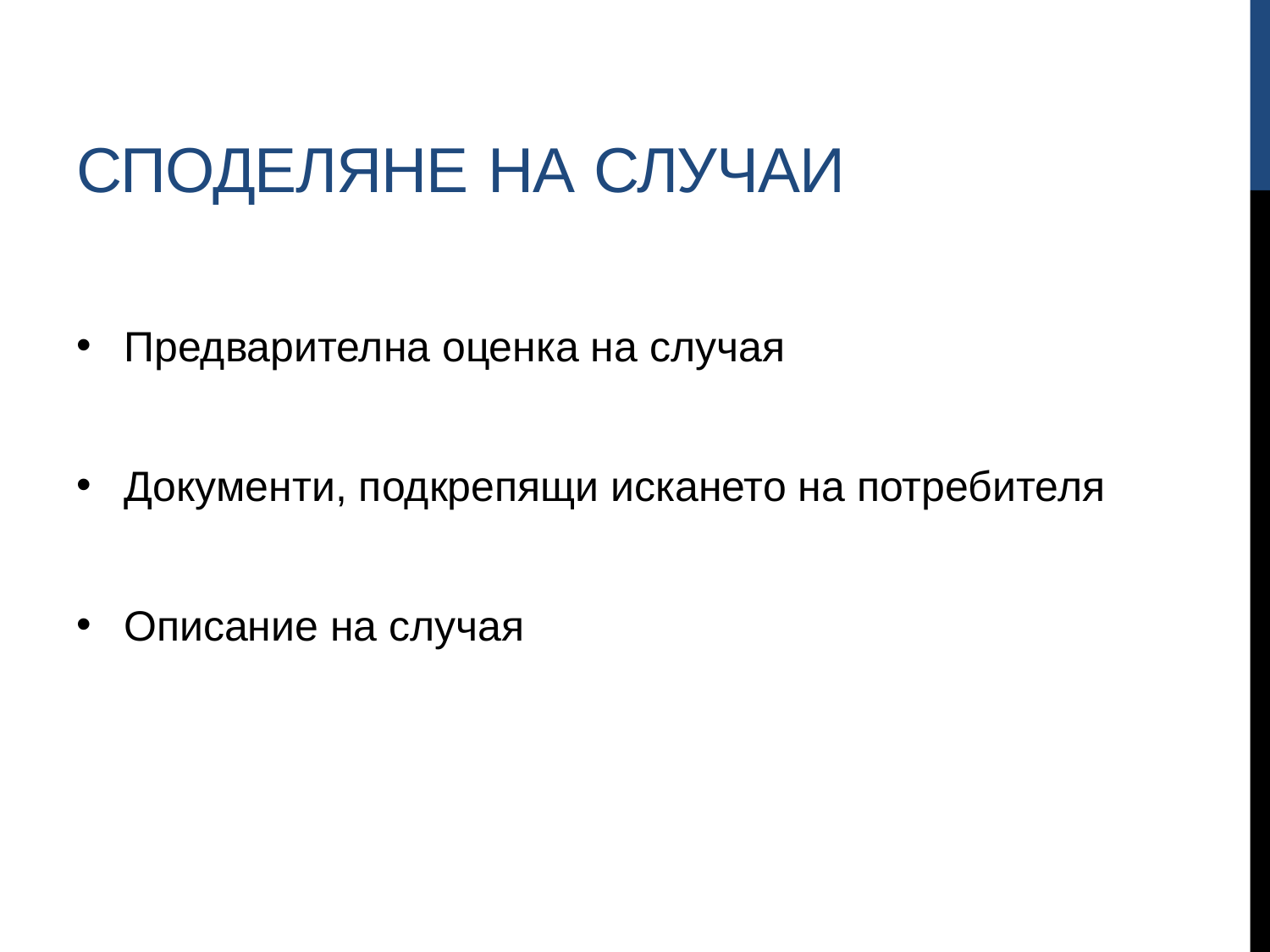

# Споделяне на случаи

Предварителна оценка на случая

Документи, подкрепящи искането на потребителя

Описание на случая